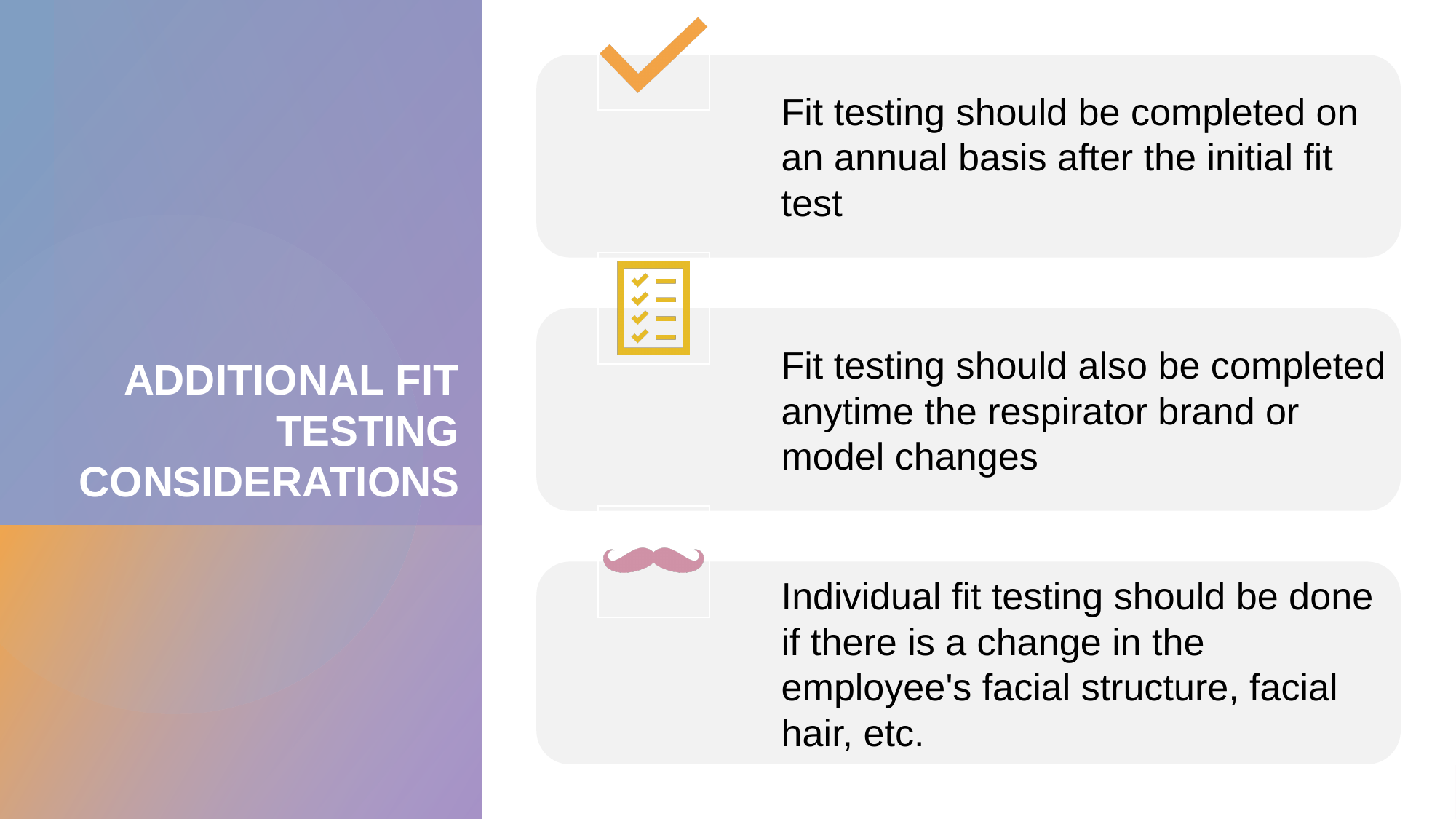

Fit testing should be completed on an annual basis after the initial fit test
Fit testing should also be completed anytime the respirator brand or model changes
Individual fit testing should be done if there is a change in the employee's facial structure, facial hair, etc.
# Additional Fit Testing considerations